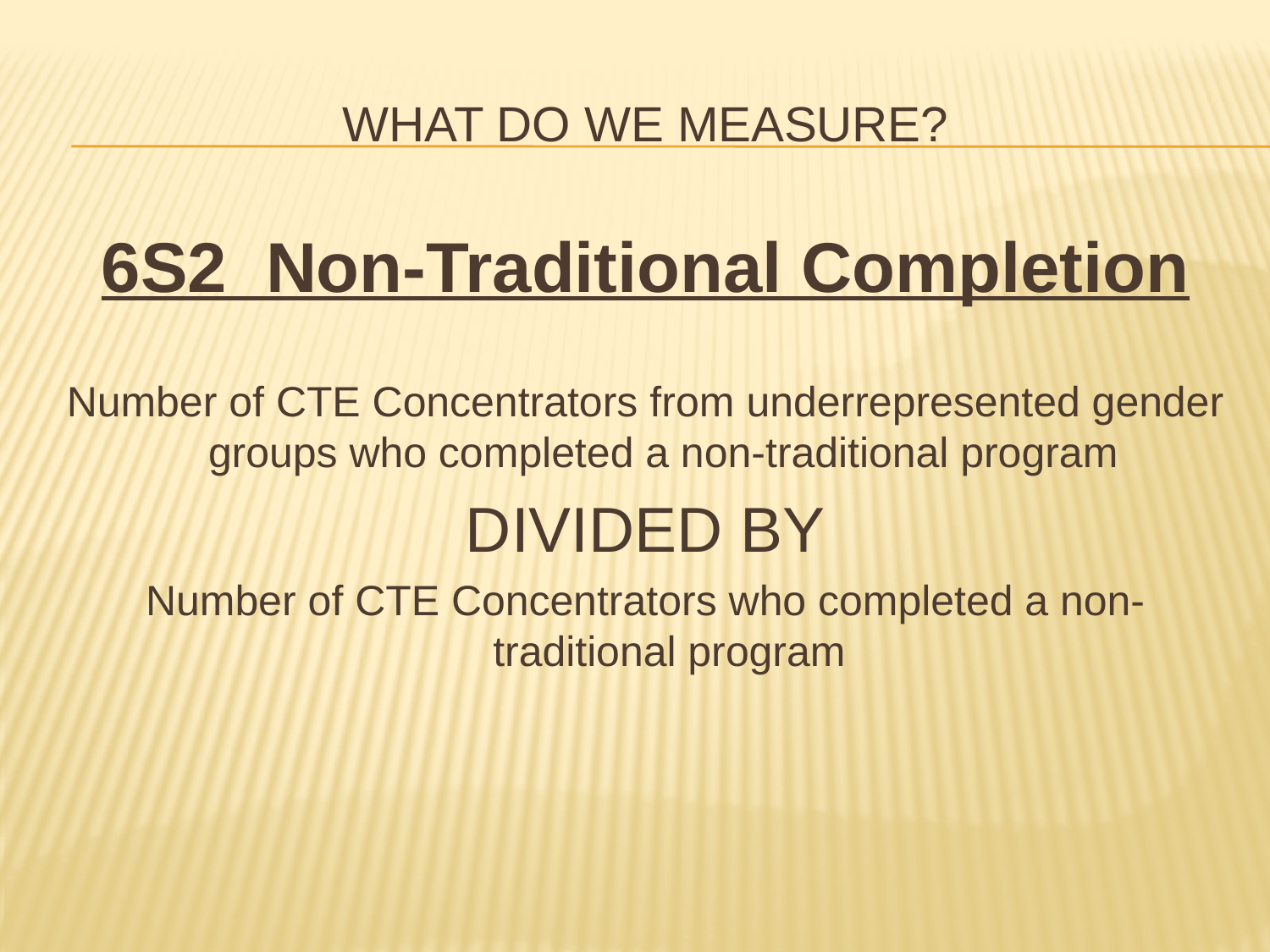

# What do we measure?
6S2  Non-Traditional Completion

Number of CTE Concentrators from underrepresented gender groups who completed a non-traditional program
DIVIDED BY
Number of CTE Concentrators who completed a non-traditional program